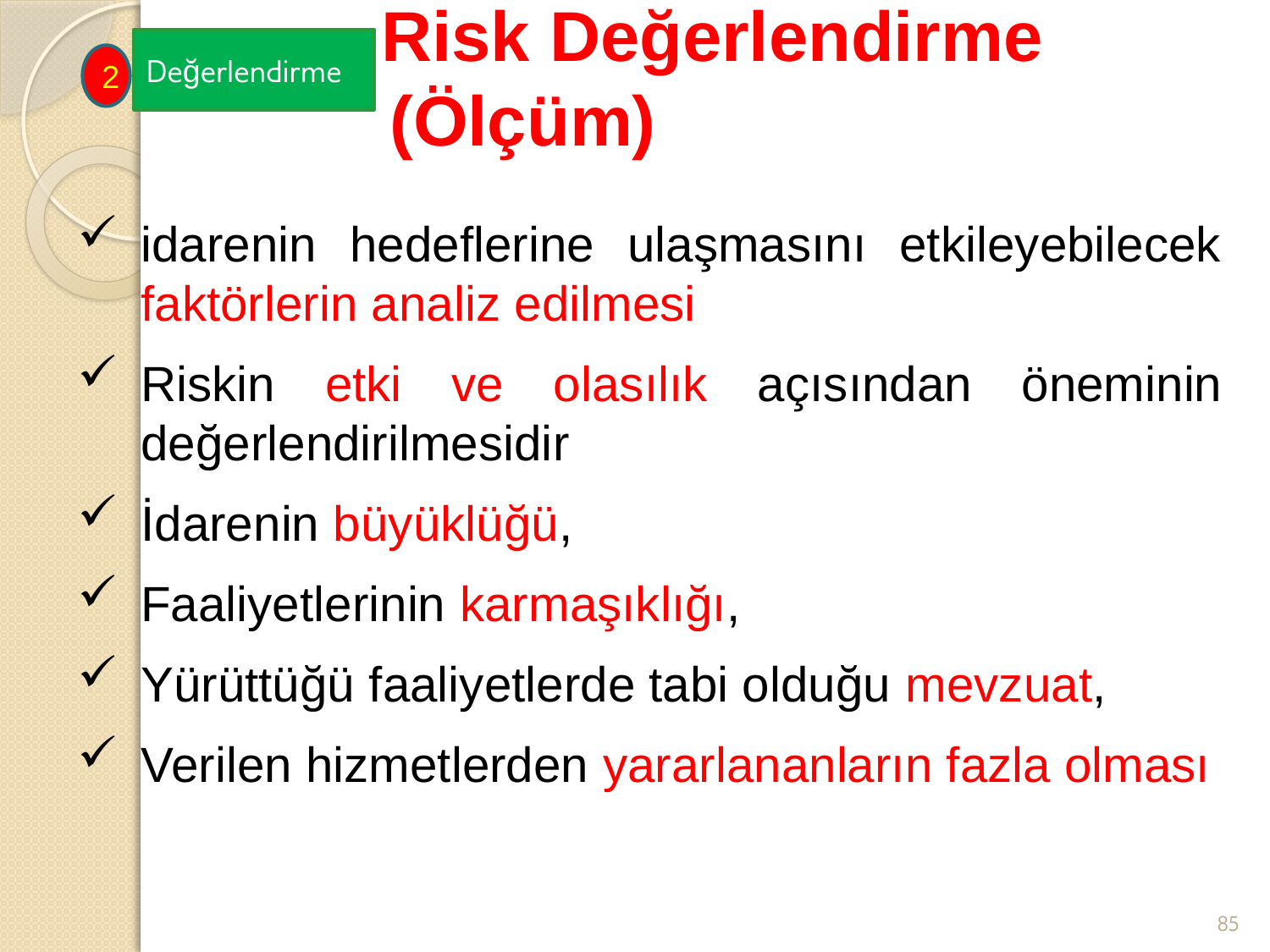

# Risk Değerlendirme 			        (Ölçüm)
Değerlendirme
2
idarenin hedeflerine ulaşmasını etkileyebilecek faktörlerin analiz edilmesi
Riskin etki ve olasılık açısından öneminin değerlendirilmesidir
İdarenin büyüklüğü,
Faaliyetlerinin karmaşıklığı,
Yürüttüğü faaliyetlerde tabi olduğu mevzuat,
Verilen hizmetlerden yararlananların fazla olması
85